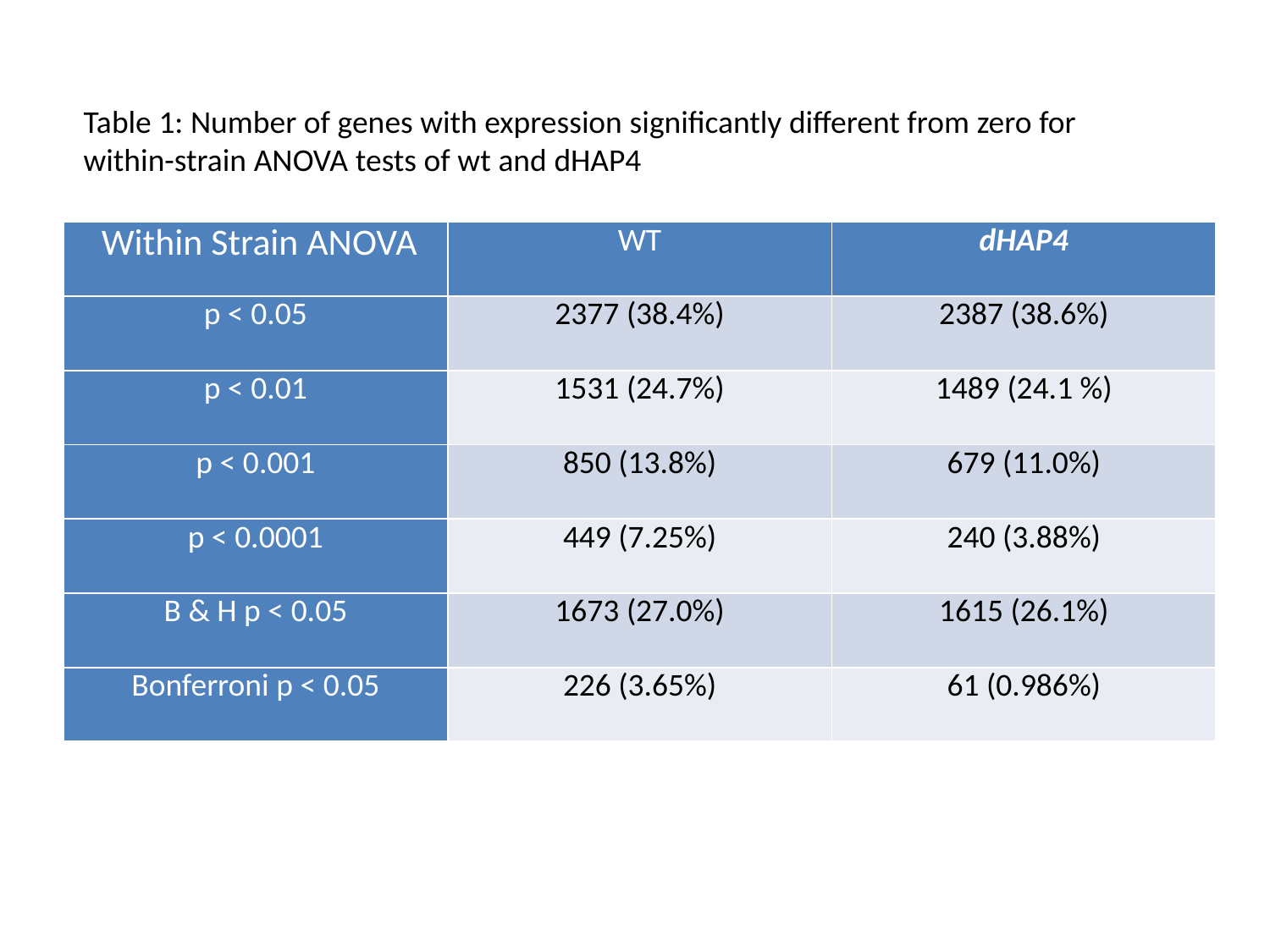

Table 1: Number of genes with expression significantly different from zero for within-strain ANOVA tests of wt and dHAP4
| Within Strain ANOVA | WT | dHAP4 |
| --- | --- | --- |
| p < 0.05 | 2377 (38.4%) | 2387 (38.6%) |
| p < 0.01 | 1531 (24.7%) | 1489 (24.1 %) |
| p < 0.001 | 850 (13.8%) | 679 (11.0%) |
| p < 0.0001 | 449 (7.25%) | 240 (3.88%) |
| B & H p < 0.05 | 1673 (27.0%) | 1615 (26.1%) |
| Bonferroni p < 0.05 | 226 (3.65%) | 61 (0.986%) |